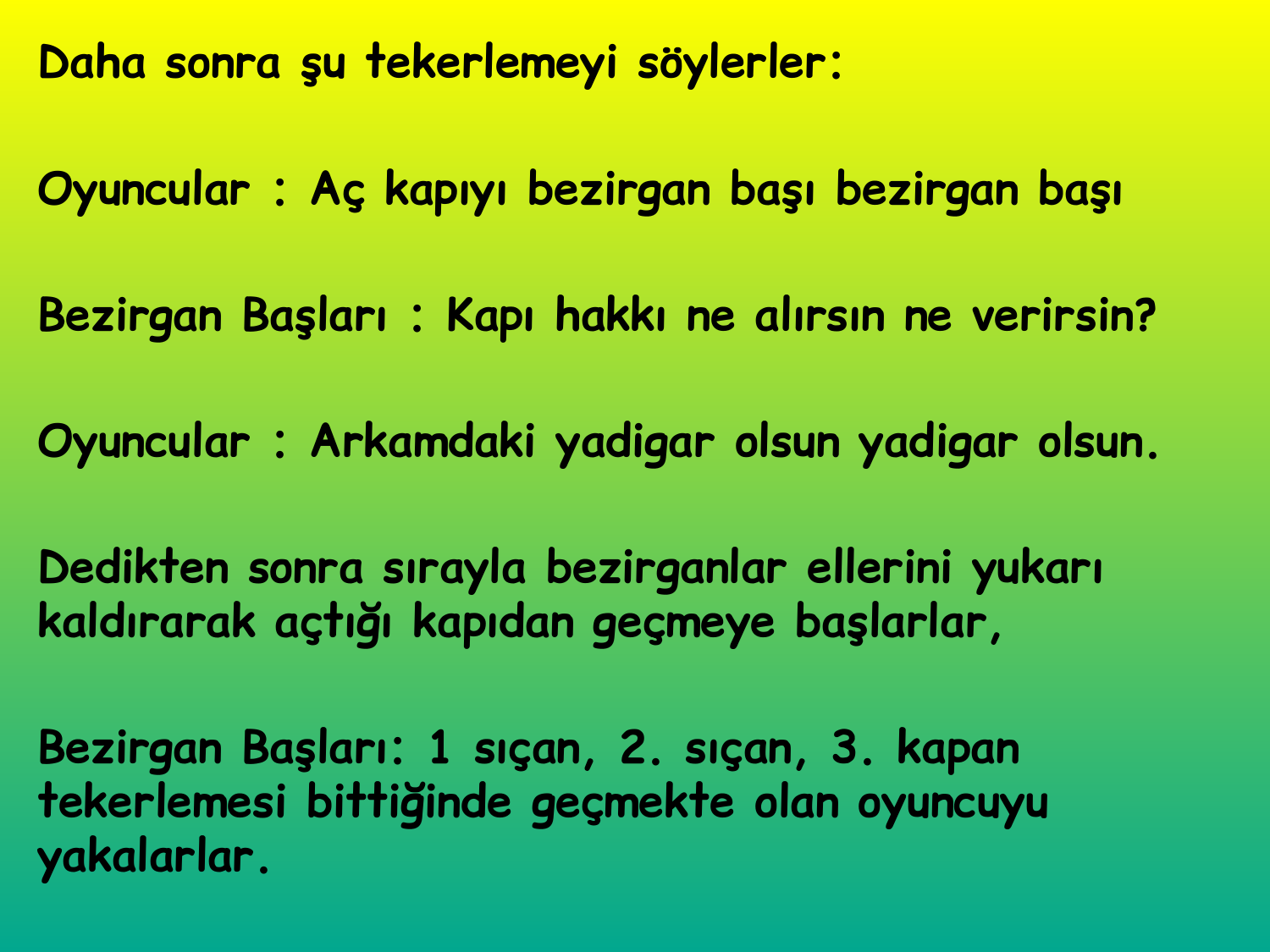

Daha sonra şu tekerlemeyi söylerler:

Oyuncular : Aç kapıyı bezirgan başı bezirgan başı

Bezirgan Başları : Kapı hakkı ne alırsın ne verirsin?

Oyuncular : Arkamdaki yadigar olsun yadigar olsun.

Dedikten sonra sırayla bezirganlar ellerini yukarı kaldırarak açtığı kapıdan geçmeye başlarlar,

Bezirgan Başları: 1 sıçan, 2. sıçan, 3. kapan tekerlemesi bittiğinde geçmekte olan oyuncuyu yakalarlar.